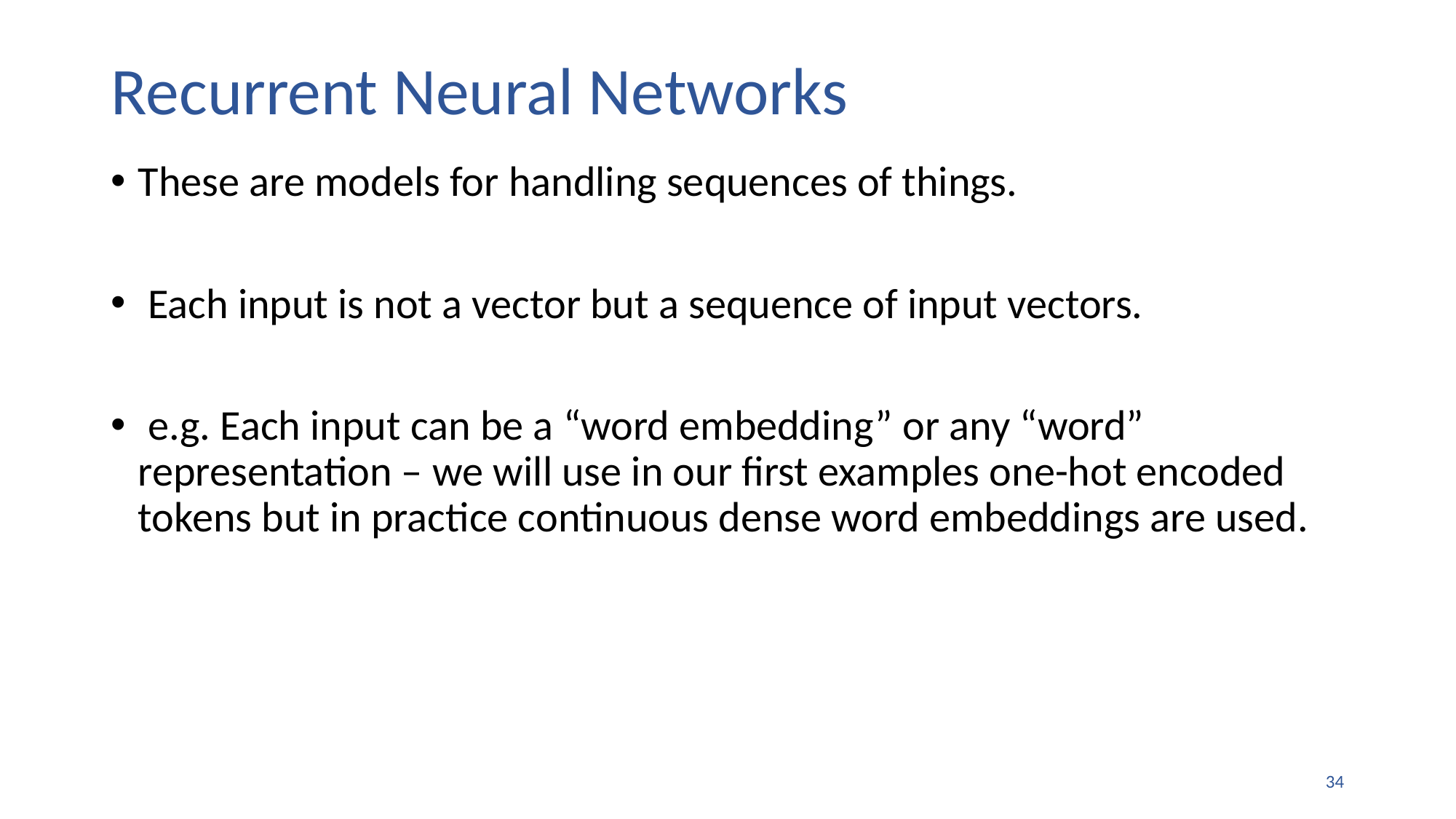

# Recurrent Neural Networks
These are models for handling sequences of things.

 Each input is not a vector but a sequence of input vectors.

 e.g. Each input can be a “word embedding” or any “word” representation – we will use in our first examples one-hot encoded tokens but in practice continuous dense word embeddings are used.

34